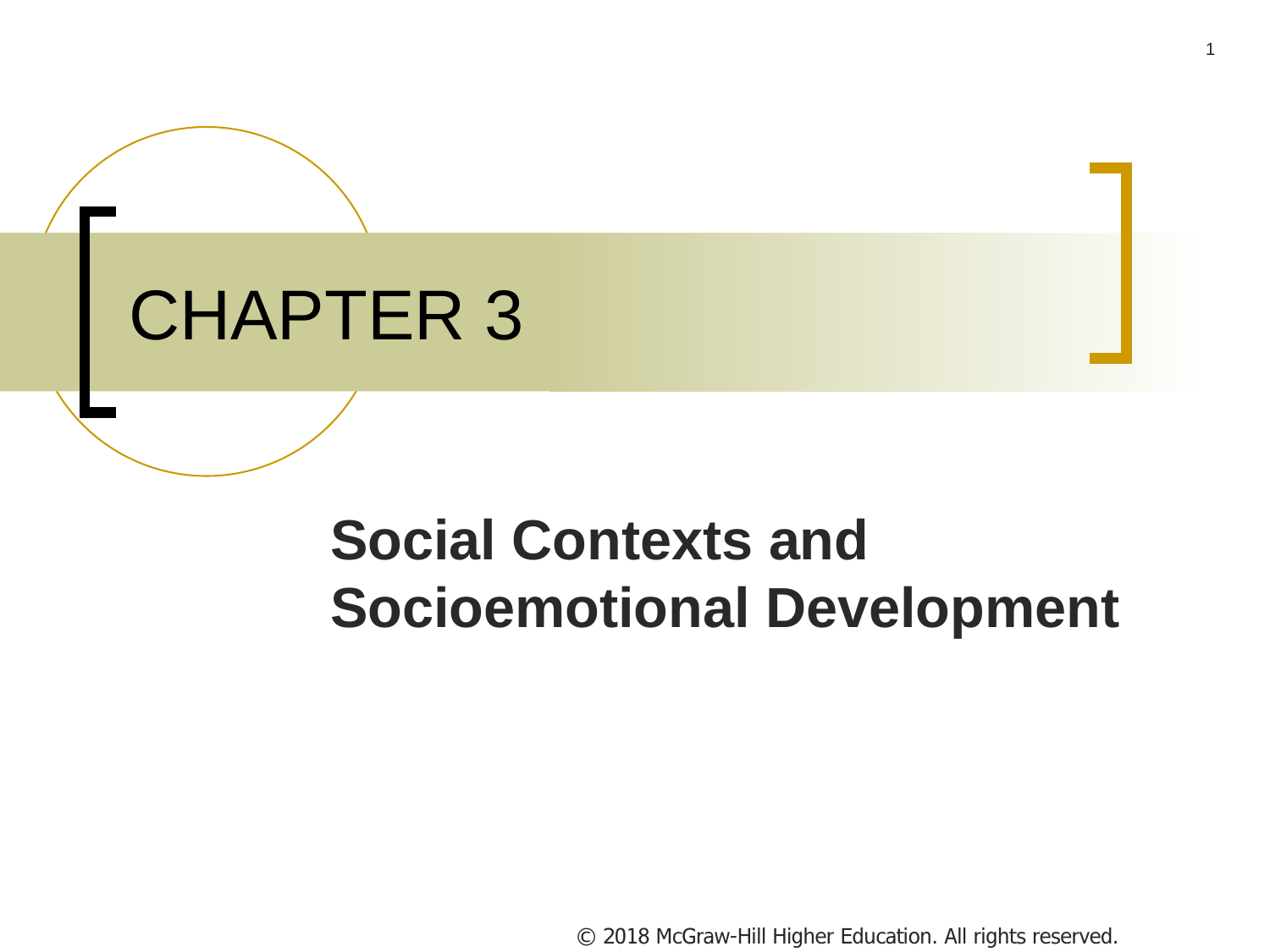

# CHAPTER 3
Social Contexts and Socioemotional Development
© 2018 McGraw-Hill Higher Education. All rights reserved.